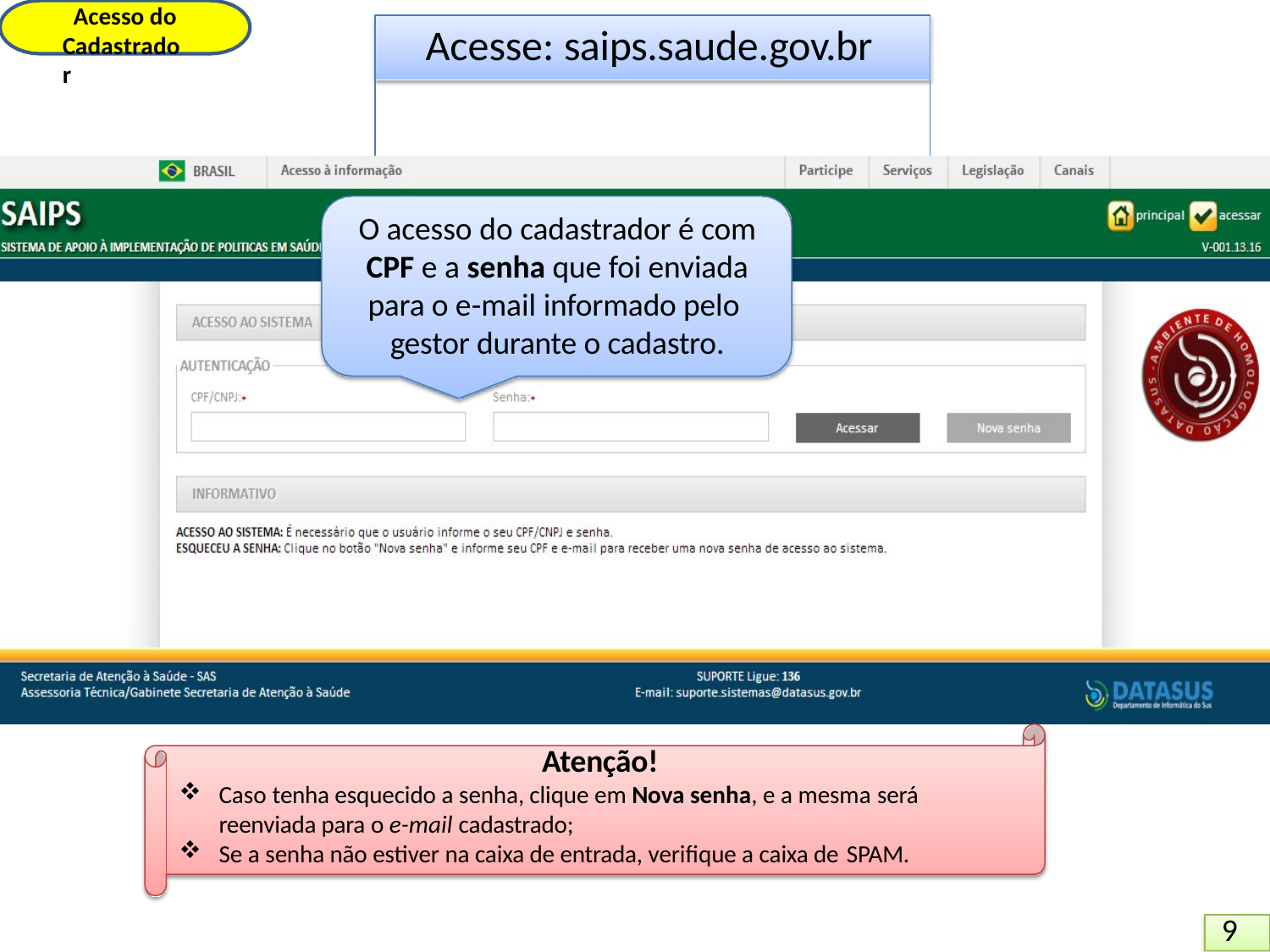

Acesso do  Cadastrador

# Acesse: saips.saude.gov.br

O acesso do cadastrador é com  CPF e a senha que foi enviada  para o e-mail informado pelo  gestor durante o cadastro.

Atenção!
Caso tenha esquecido a senha, clique em Nova senha, e a mesma será
reenviada para o e-mail cadastrado;
Se a senha não estiver na caixa de entrada, verifique a caixa de SPAM.

9